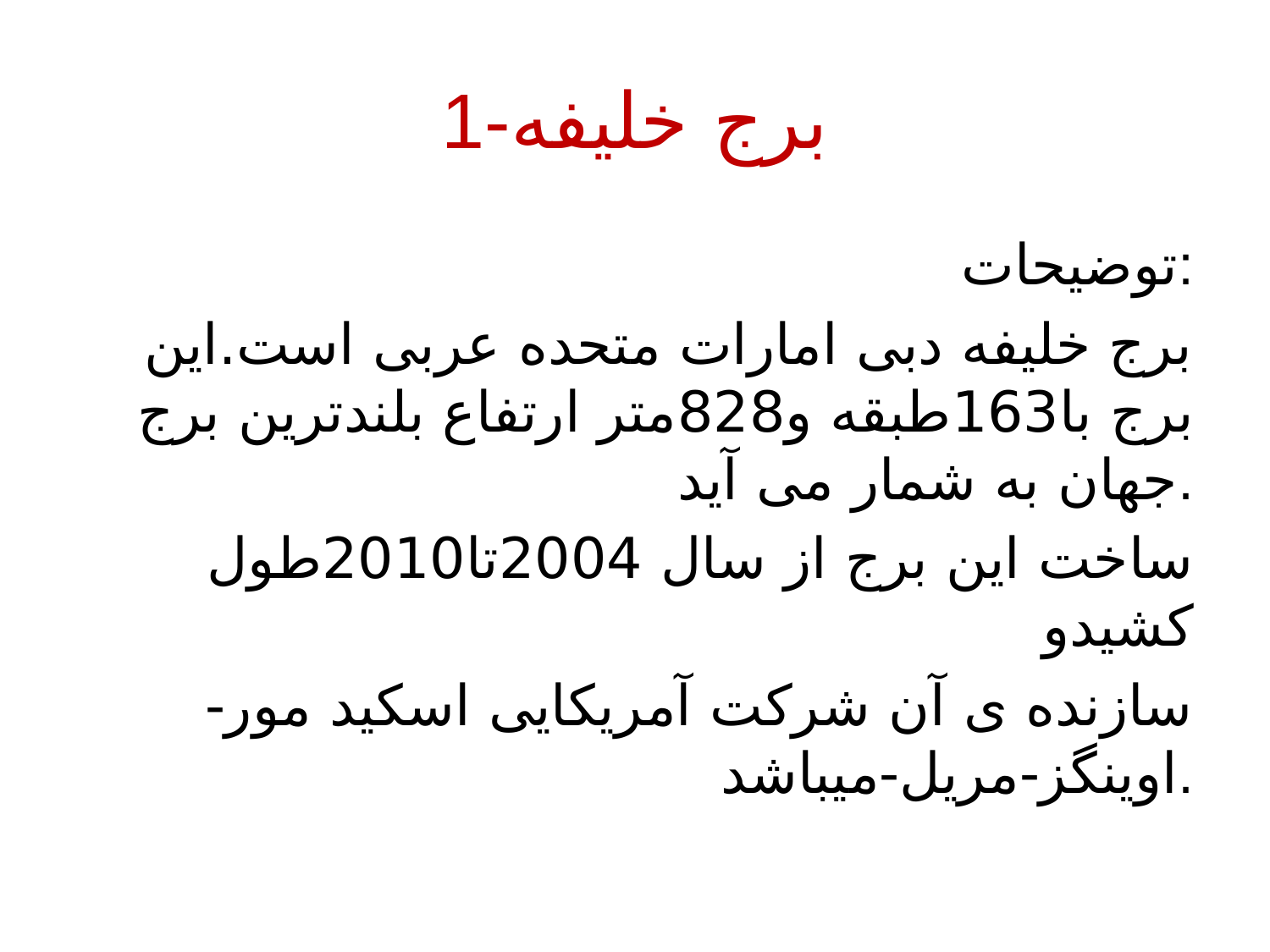

# 1-برج خلیفه
توضیحات:
برج خلیفه دبی امارات متحده عربی است.این برج با163طبقه و828متر ارتفاع بلندترین برج جهان به شمار می آید.
ساخت این برج از سال 2004تا2010طول کشیدو
سازنده ی آن شرکت آمریکایی اسکید مور- اوینگز-مریل-میباشد.